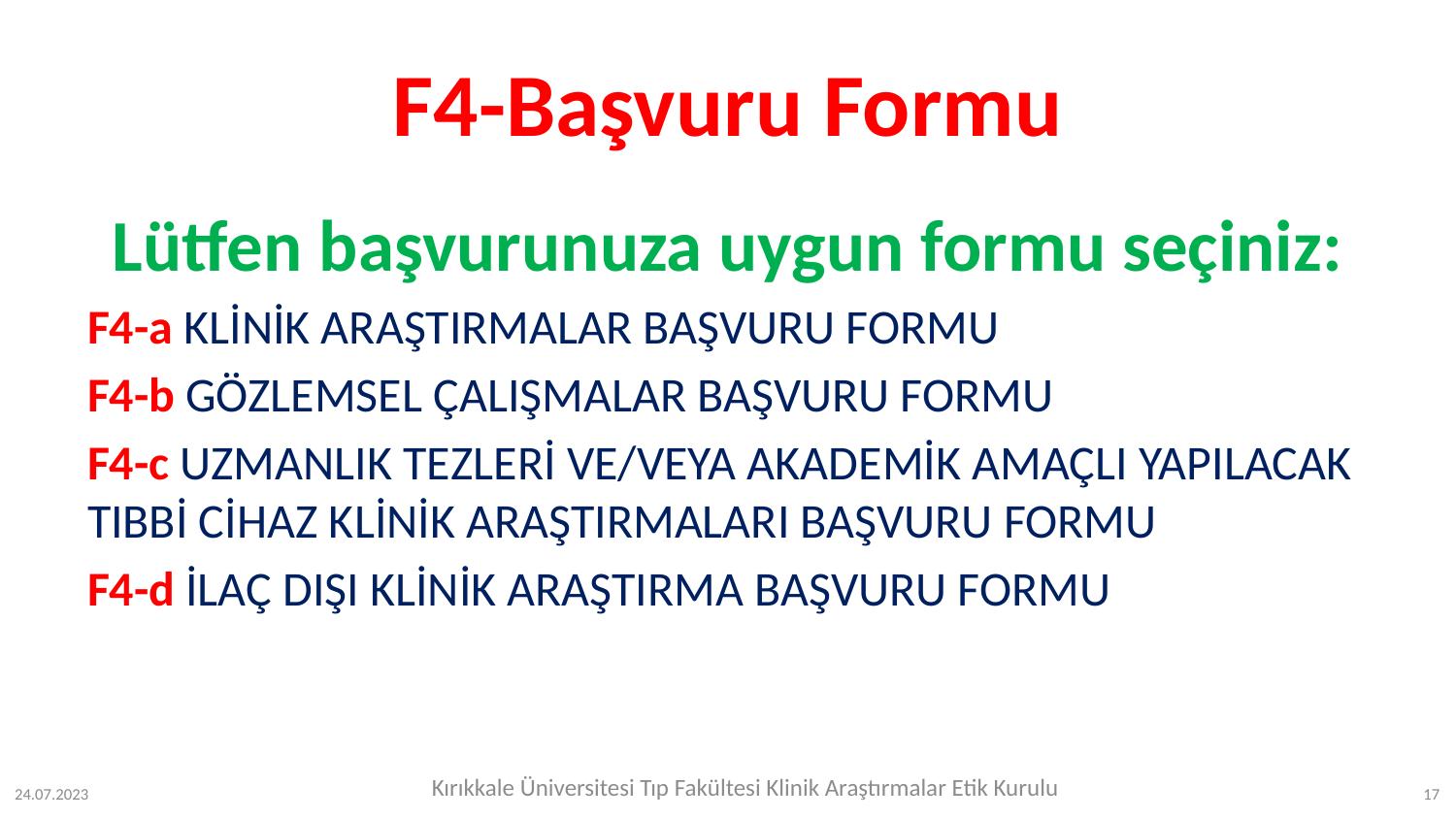

# F4-Başvuru Formu
Lütfen başvurunuza uygun formu seçiniz:
F4-a KLİNİK ARAŞTIRMALAR BAŞVURU FORMU
F4-b GÖZLEMSEL ÇALIŞMALAR BAŞVURU FORMU
F4-c UZMANLIK TEZLERİ VE/VEYA AKADEMİK AMAÇLI YAPILACAK TIBBİ CİHAZ KLİNİK ARAŞTIRMALARI BAŞVURU FORMU
F4-d İLAÇ DIŞI KLİNİK ARAŞTIRMA BAŞVURU FORMU

Kırıkkale Üniversitesi Tıp Fakültesi Klinik Araştırmalar Etik Kurulu
24.07.2023
17